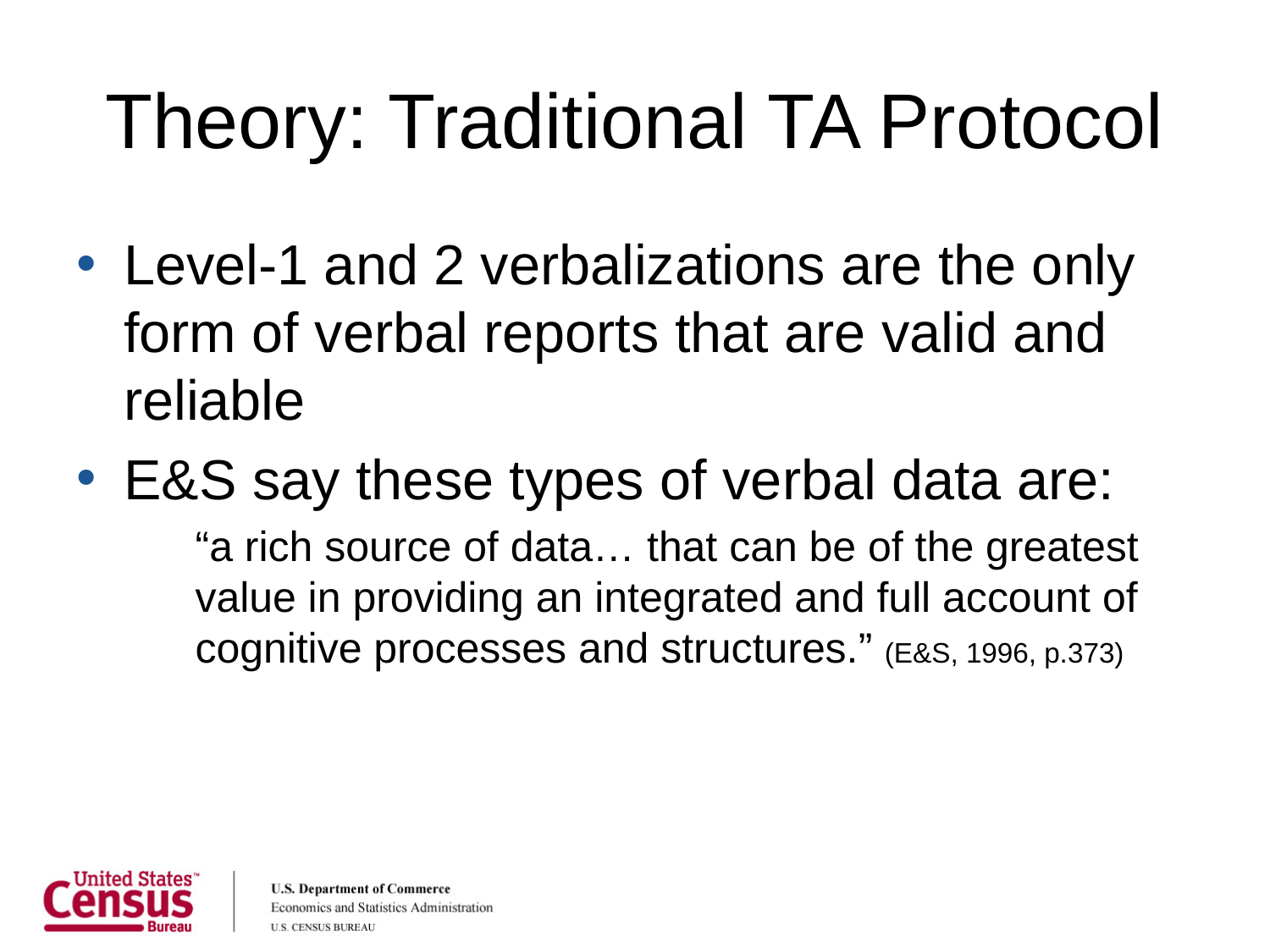

# Theory: Traditional TA Protocol
Level-1 and 2 verbalizations are the only form of verbal reports that are valid and reliable
E&S say these types of verbal data are:
“a rich source of data… that can be of the greatest value in providing an integrated and full account of cognitive processes and structures.” (E&S, 1996, p.373)